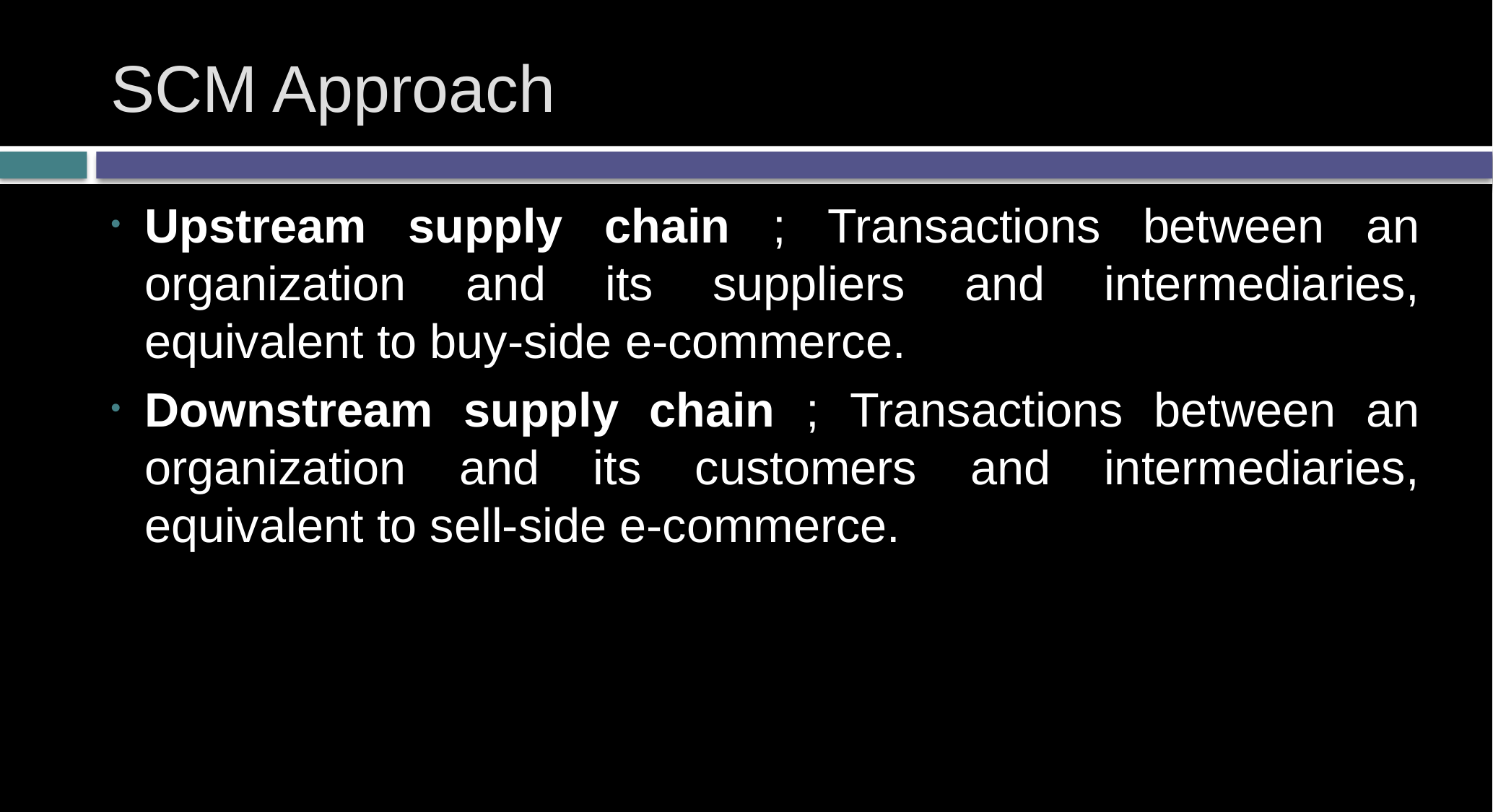

# SCM Approach
Upstream supply chain ; Transactions between an organization and its suppliers and intermediaries, equivalent to buy-side e-commerce.
Downstream supply chain ; Transactions between an organization and its customers and intermediaries, equivalent to sell-side e-commerce.